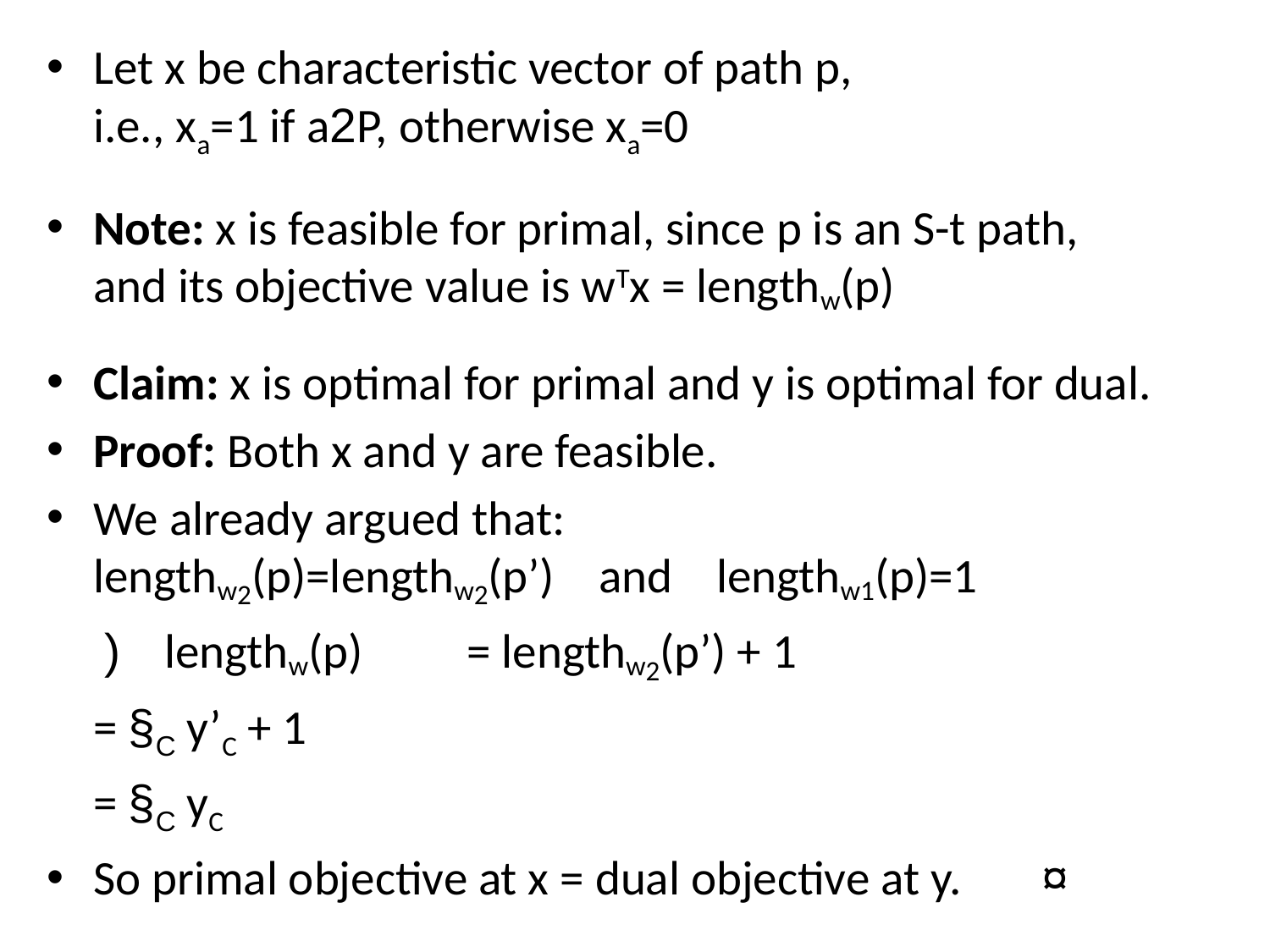

Let x be characteristic vector of path p,
i.e., xa=1 if a2P, otherwise xa=0

Note: x is feasible for primal, since p is an S-t path,
and its objective value is wTx = lengthw(p)

Claim: x is optimal for primal and y is optimal for dual.
Proof: Both x and y are feasible.
We already argued that:
lengthw2(p)=lengthw2(p’)    and    lengthw1(p)=1
	 )    lengthw(p)	= lengthw2(p’) + 1
				= §C y’C + 1
				= §C yC
So primal objective at x = dual objective at y.	       ¤